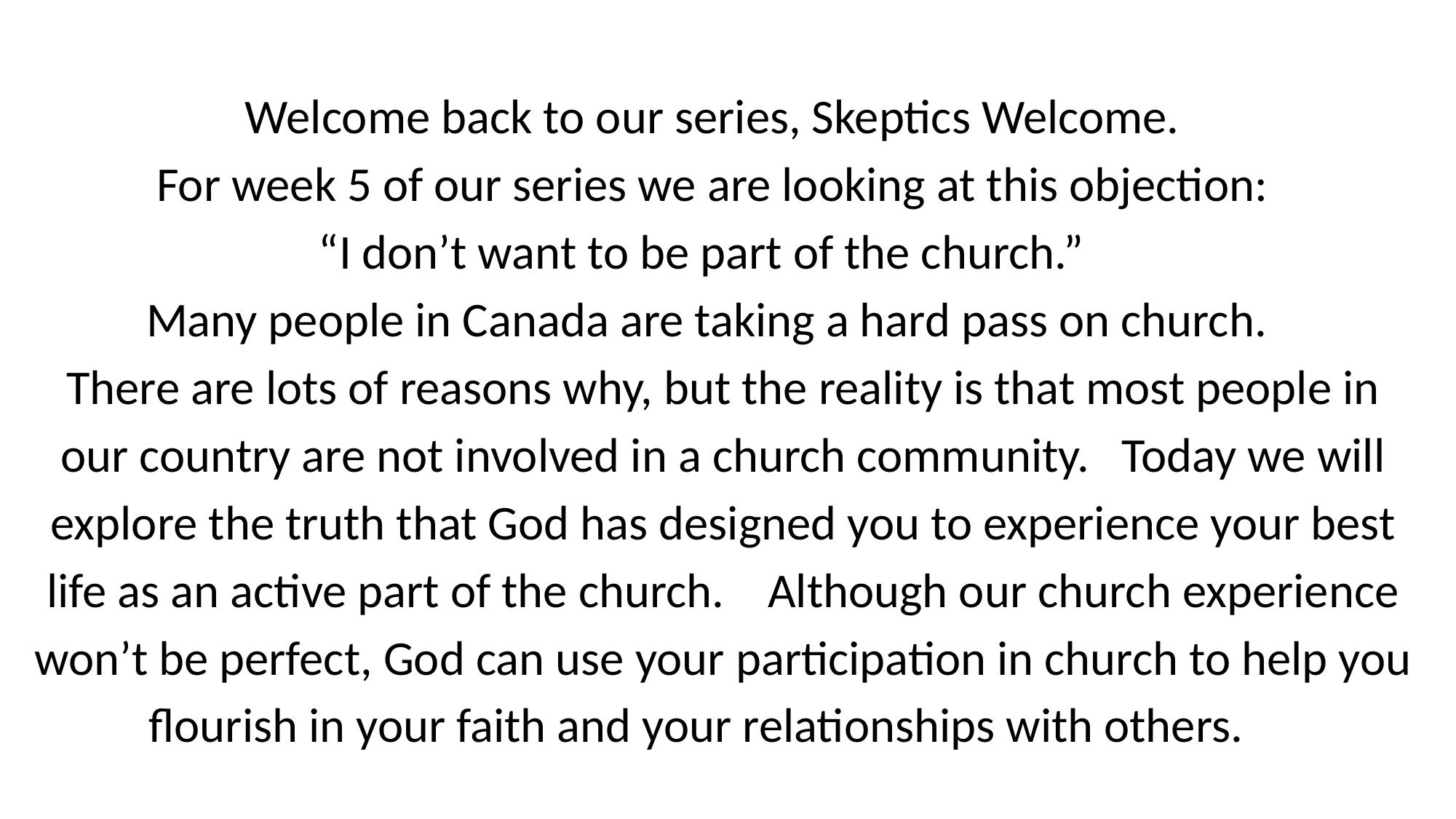

Welcome back to our series, Skeptics Welcome.
For week 5 of our series we are looking at this objection:
“I don’t want to be part of the church.”
Many people in Canada are taking a hard pass on church.
There are lots of reasons why, but the reality is that most people in
our country are not involved in a church community.   Today we will
explore the truth that God has designed you to experience your best
life as an active part of the church.    Although our church experience
won’t be perfect, God can use your participation in church to help you
flourish in your faith and your relationships with others.